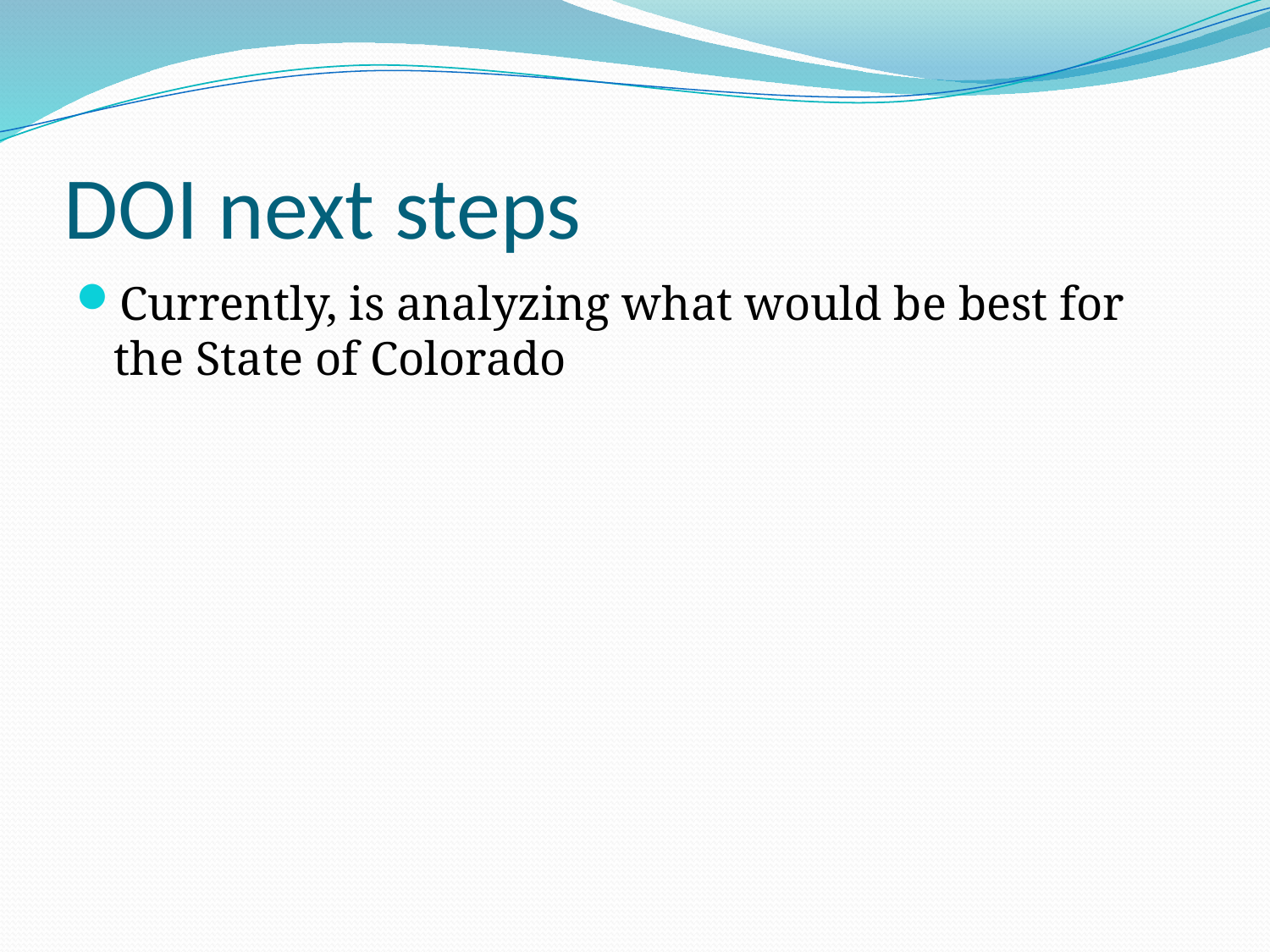

# DOI next steps
Currently, is analyzing what would be best for the State of Colorado